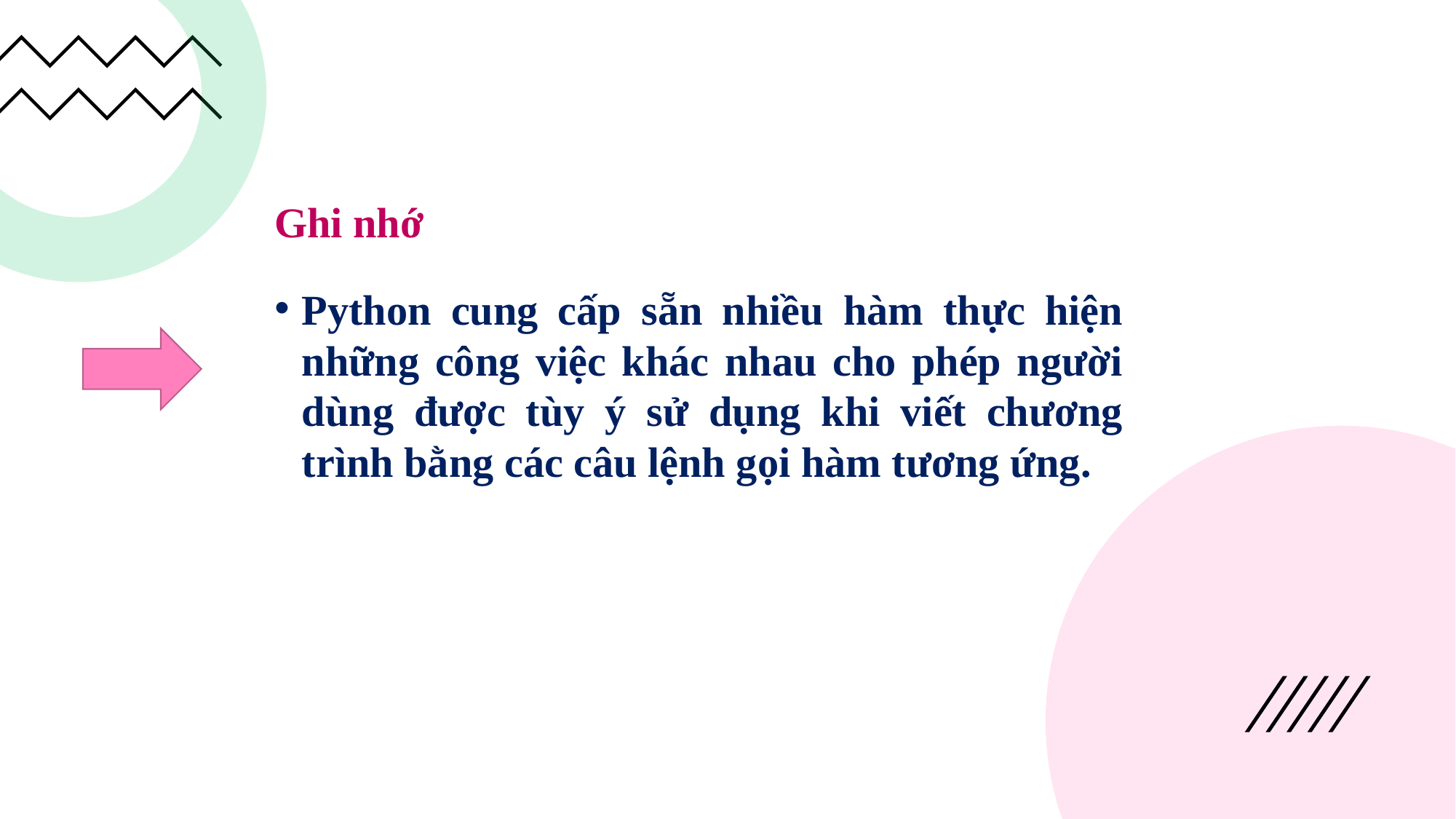

Ghi nhớ
Python cung cấp sẵn nhiều hàm thực hiện những công việc khác nhau cho phép người dùng được tùy ý sử dụng khi viết chương trình bằng các câu lệnh gọi hàm tương ứng.